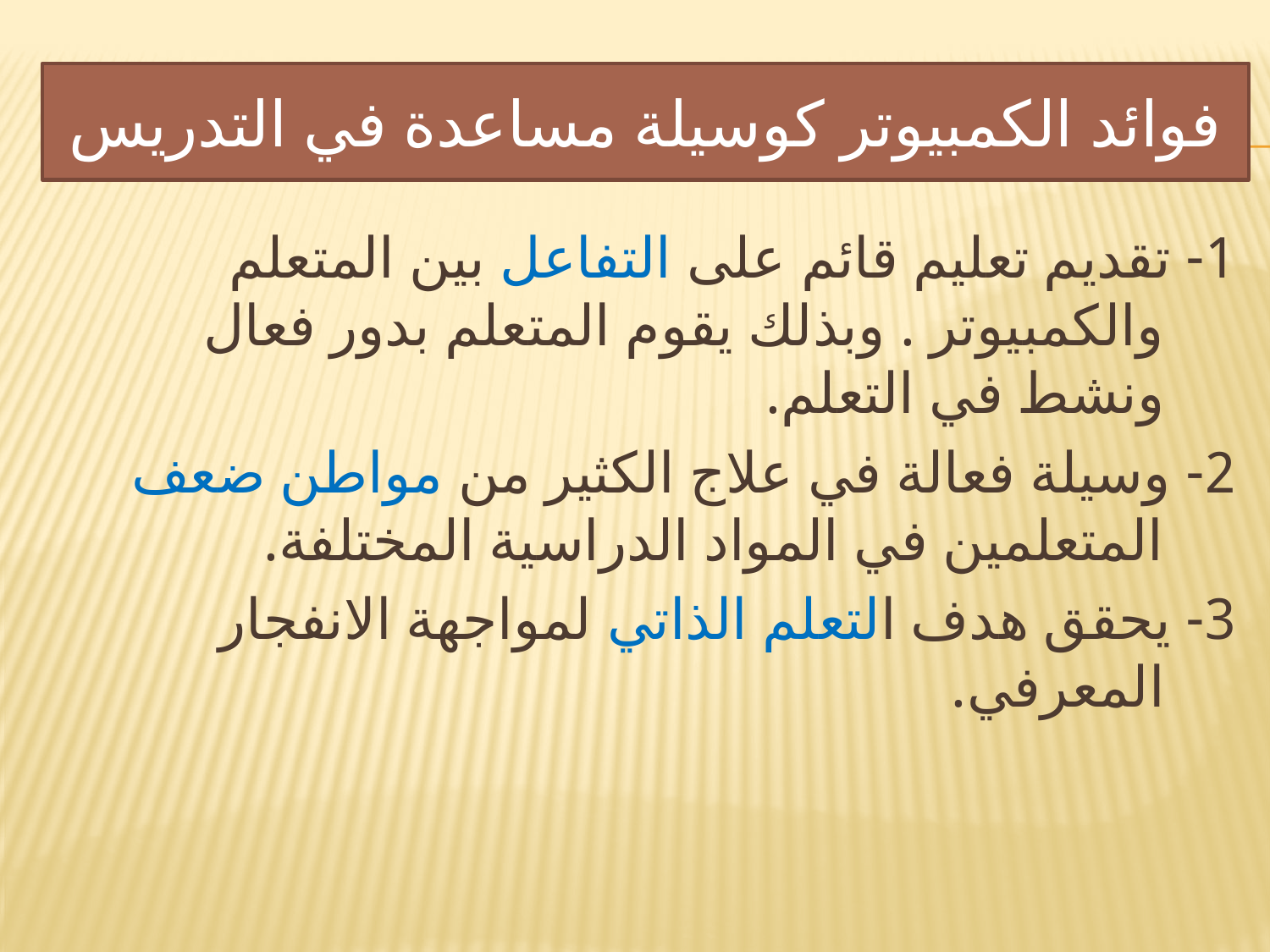

# فوائد الكمبيوتر كوسيلة مساعدة في التدريس
1- تقديم تعليم قائم على التفاعل بين المتعلم والكمبيوتر . وبذلك يقوم المتعلم بدور فعال ونشط في التعلم.
2- وسيلة فعالة في علاج الكثير من مواطن ضعف المتعلمين في المواد الدراسية المختلفة.
3- يحقق هدف التعلم الذاتي لمواجهة الانفجار المعرفي.